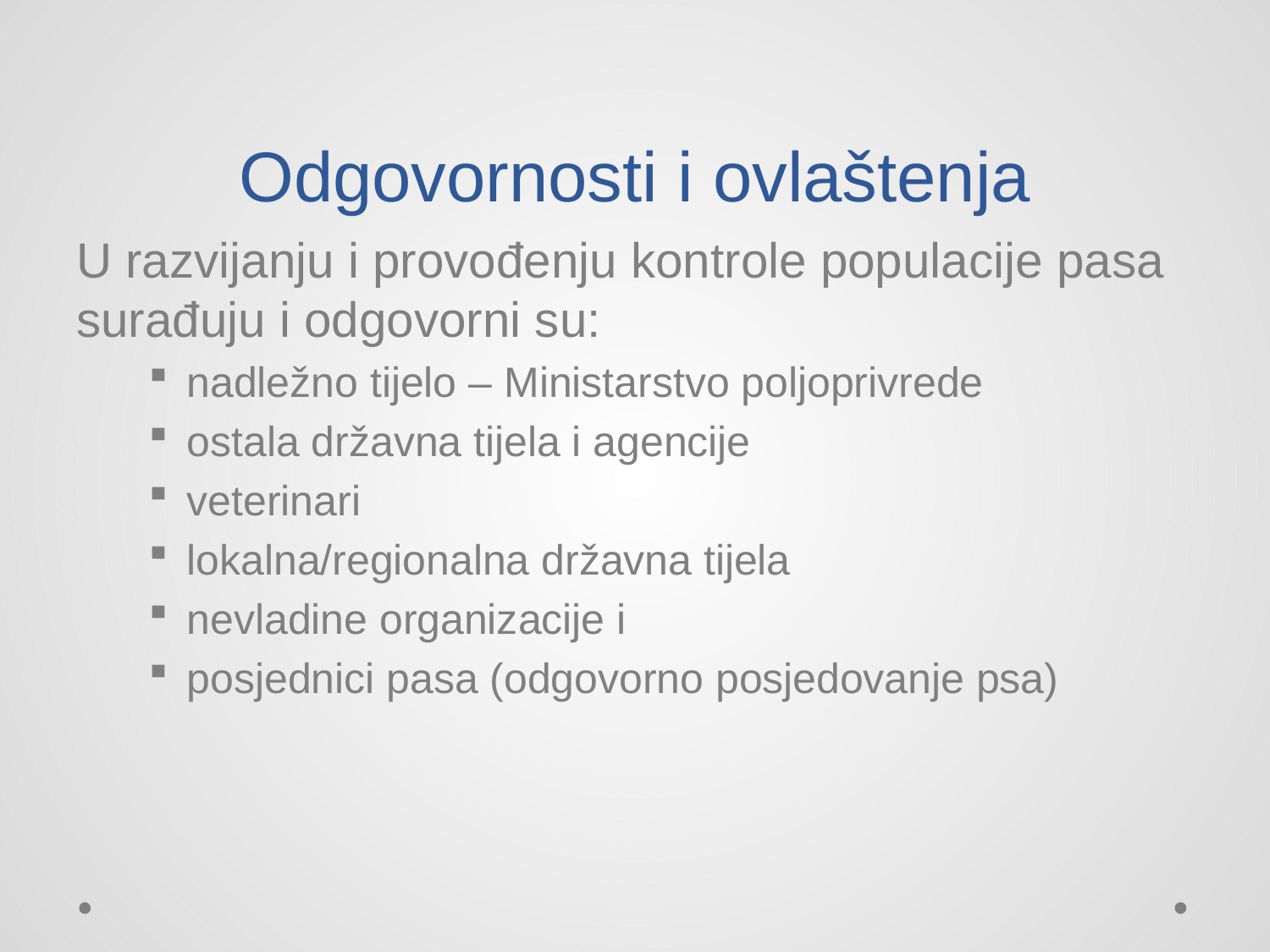

# Odgovornosti i ovlaštenja
U razvijanju i provođenju kontrole populacije pasa  surađuju i odgovorni su:
 nadležno tijelo – Ministarstvo poljoprivrede
 ostala državna tijela i agencije
 veterinari
 lokalna/regionalna državna tijela
 nevladine organizacije i
 posjednici pasa (odgovorno posjedovanje psa)